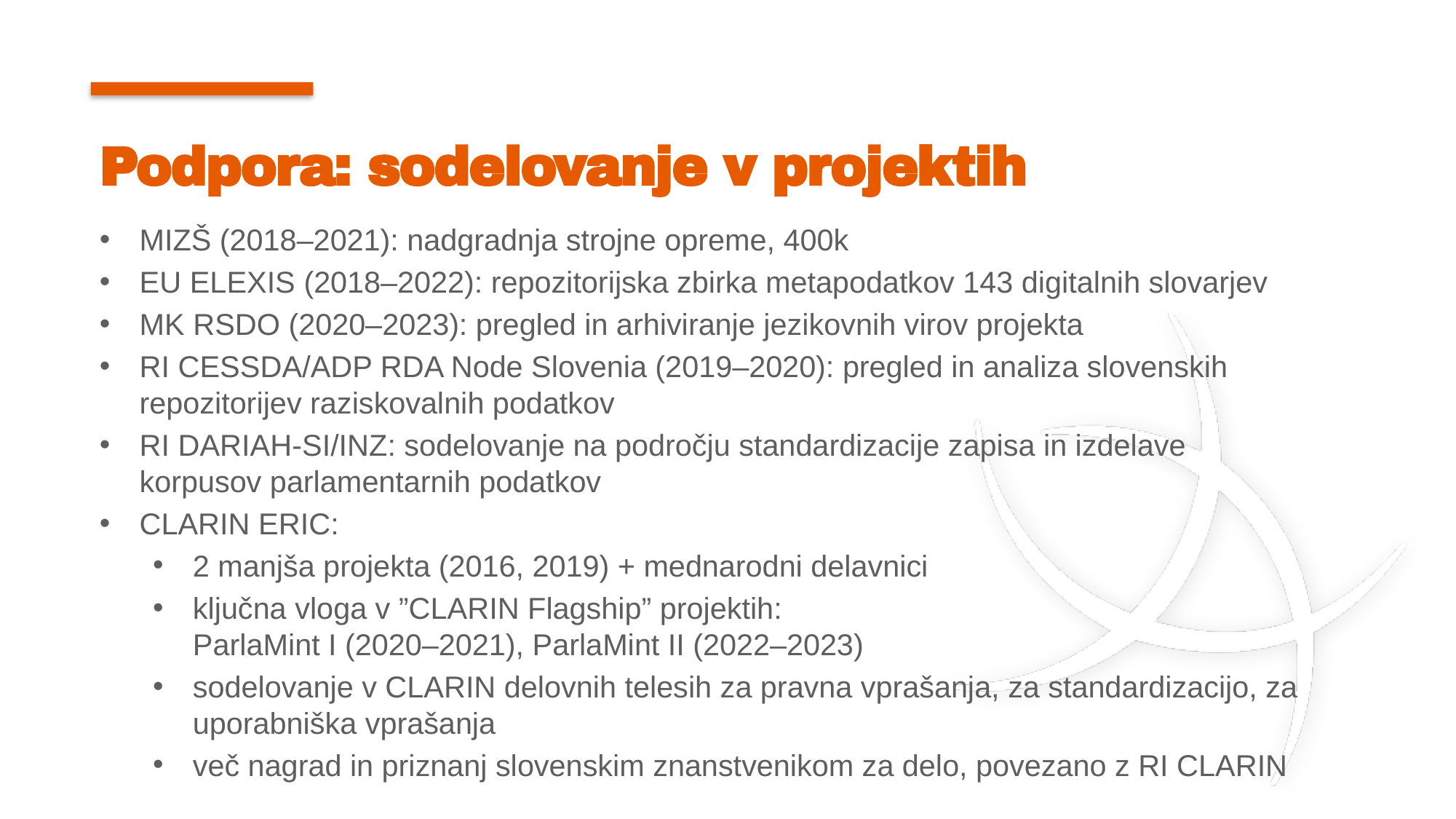

# Podpora: sodelovanje v projektih
MIZŠ (2018–2021): nadgradnja strojne opreme, 400k
EU ELEXIS (2018–2022): repozitorijska zbirka metapodatkov 143 digitalnih slovarjev
MK RSDO (2020–2023): pregled in arhiviranje jezikovnih virov projekta
RI CESSDA/ADP RDA Node Slovenia (2019–2020): pregled in analiza slovenskih repozitorijev raziskovalnih podatkov
RI DARIAH-SI/INZ: sodelovanje na področju standardizacije zapisa in izdelave korpusov parlamentarnih podatkov
CLARIN ERIC:
2 manjša projekta (2016, 2019) + mednarodni delavnici
ključna vloga v ”CLARIN Flagship” projektih:
ParlaMint I (2020–2021), ParlaMint II (2022–2023)
sodelovanje v CLARIN delovnih telesih za pravna vprašanja, za standardizacijo, za uporabniška vprašanja
več nagrad in priznanj slovenskim znanstvenikom za delo, povezano z RI CLARIN